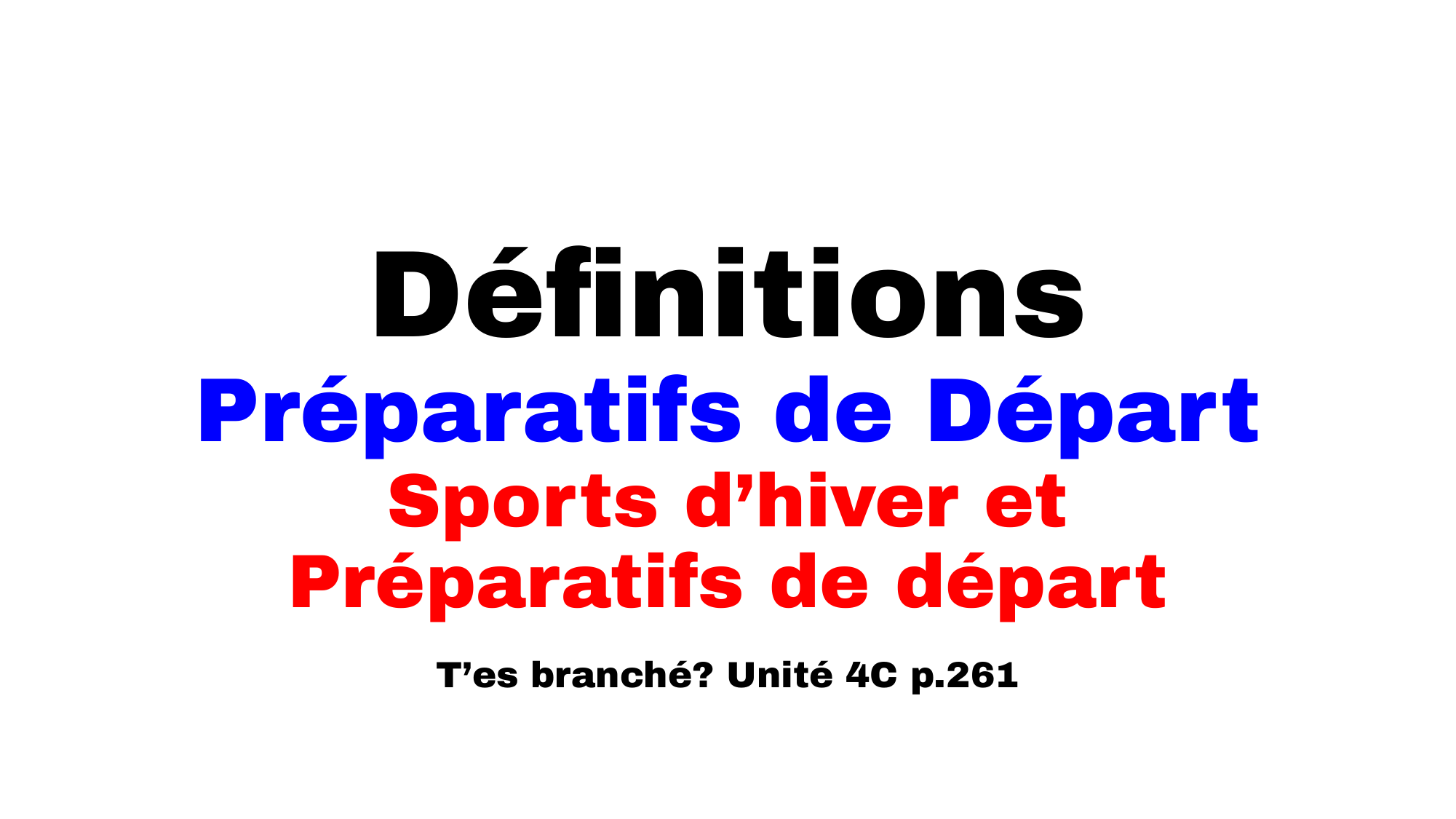

# Définitions Préparatifs de Départ Sports d’hiver et Préparatifs de départ
T’es branché? Unité 4C p.261